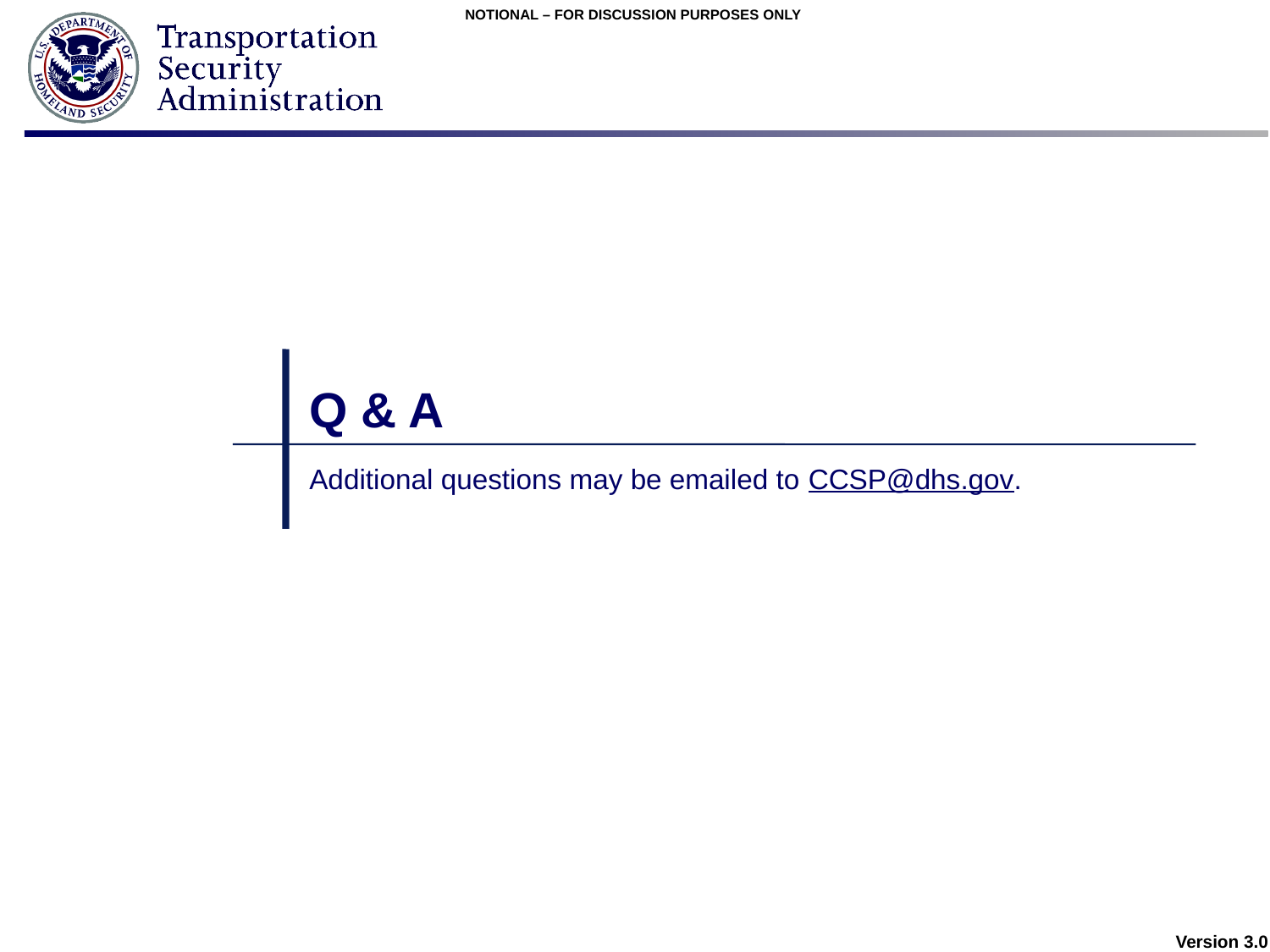

# Q & A
Additional questions may be emailed to CCSP@dhs.gov.